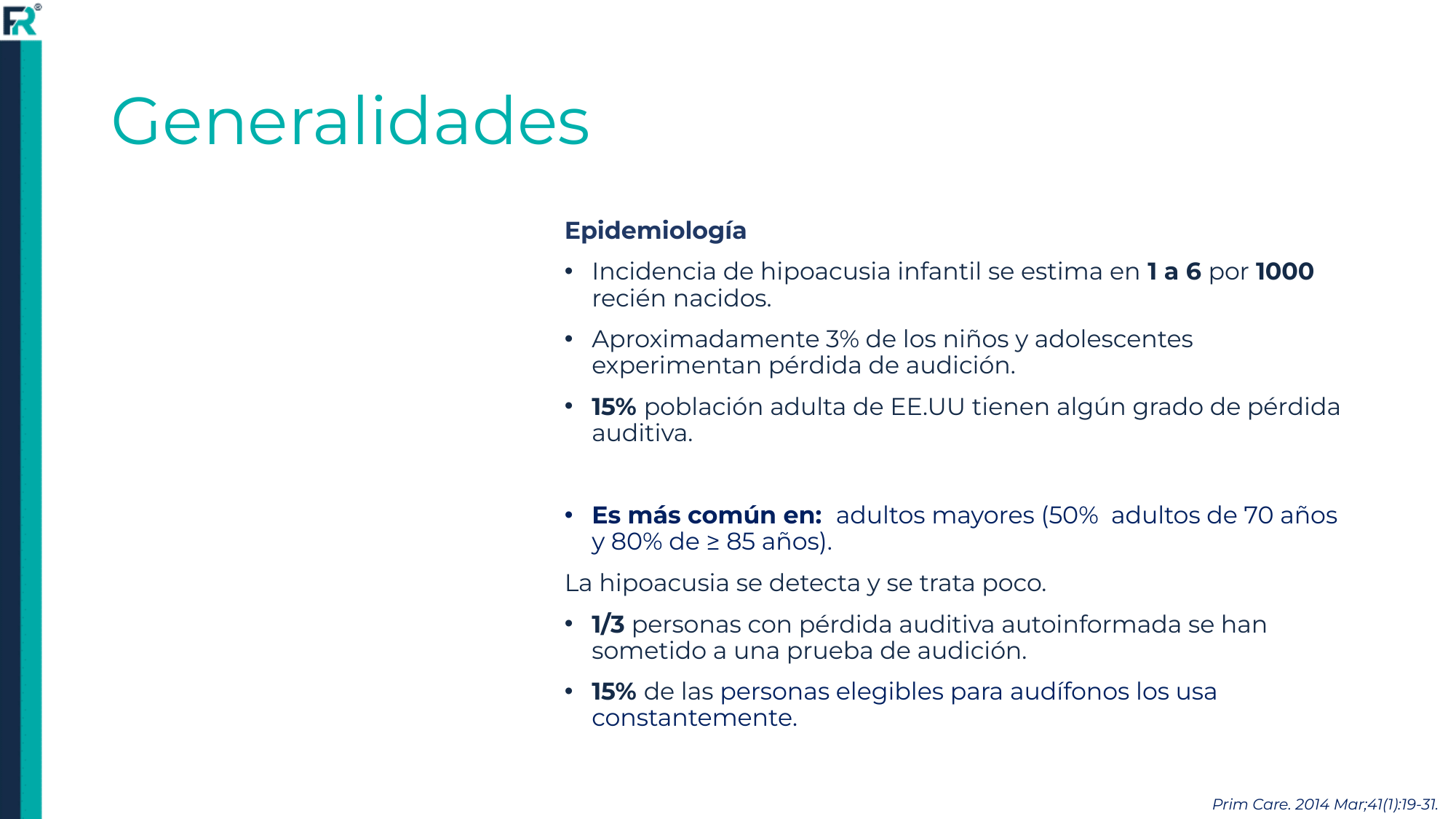

# Generalidades
Epidemiología
Incidencia de hipoacusia infantil se estima en 1 a 6 por 1000 recién nacidos.
Aproximadamente 3% de los niños y adolescentes experimentan pérdida de audición.
15% población adulta de EE.UU tienen algún grado de pérdida auditiva.

Es más común en:  adultos mayores (50%  adultos de 70 años y 80% de ≥ 85 años).
La hipoacusia se detecta y se trata poco.
1/3 personas con pérdida auditiva autoinformada se han sometido a una prueba de audición.
15% de las personas elegibles para audífonos los usa constantemente.

Prim Care. 2014 Mar;41(1):19-31.